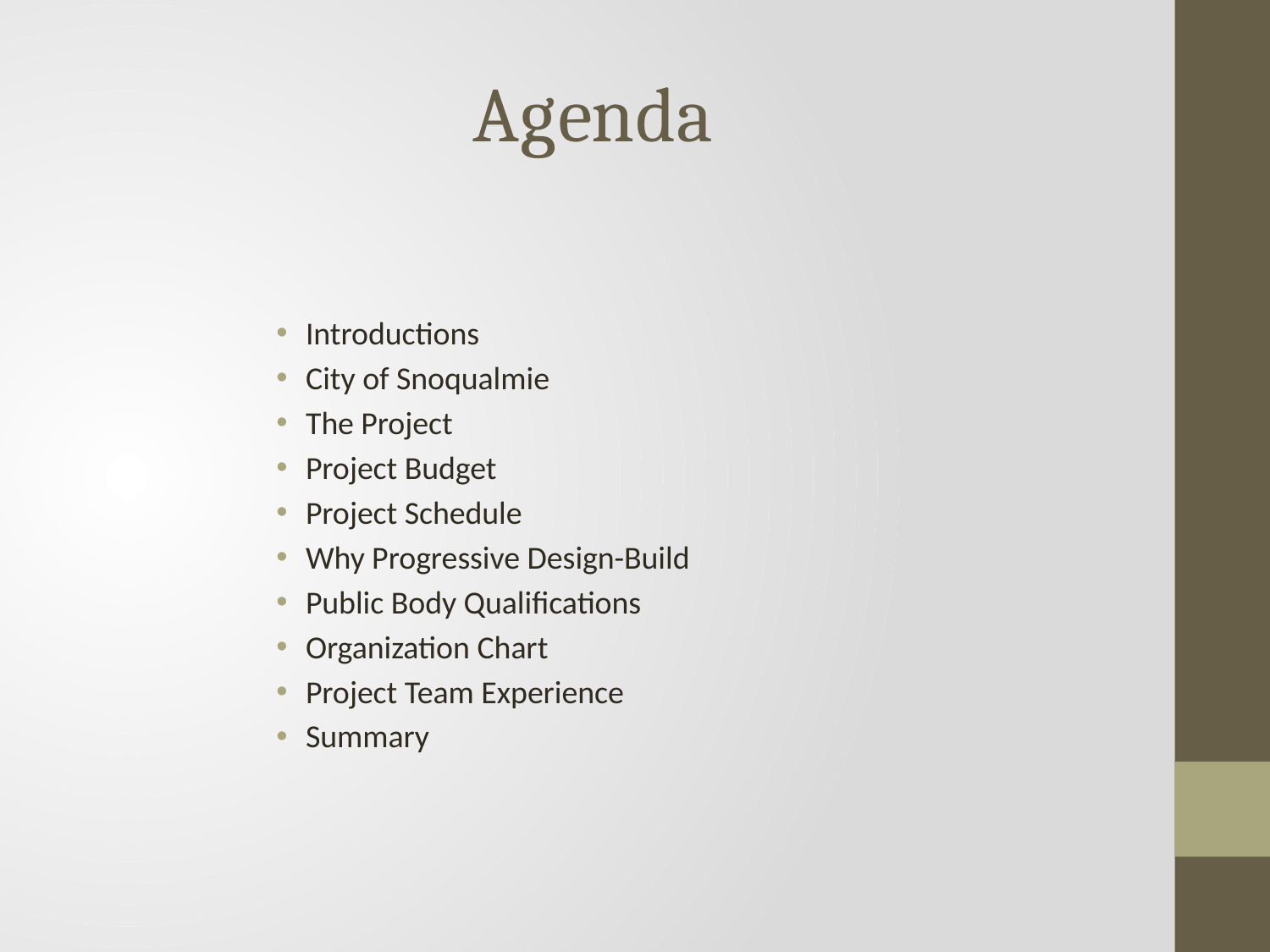

# Agenda
Introductions
City of Snoqualmie
The Project
Project Budget
Project Schedule
Why Progressive Design-Build
Public Body Qualifications
Organization Chart
Project Team Experience
Summary